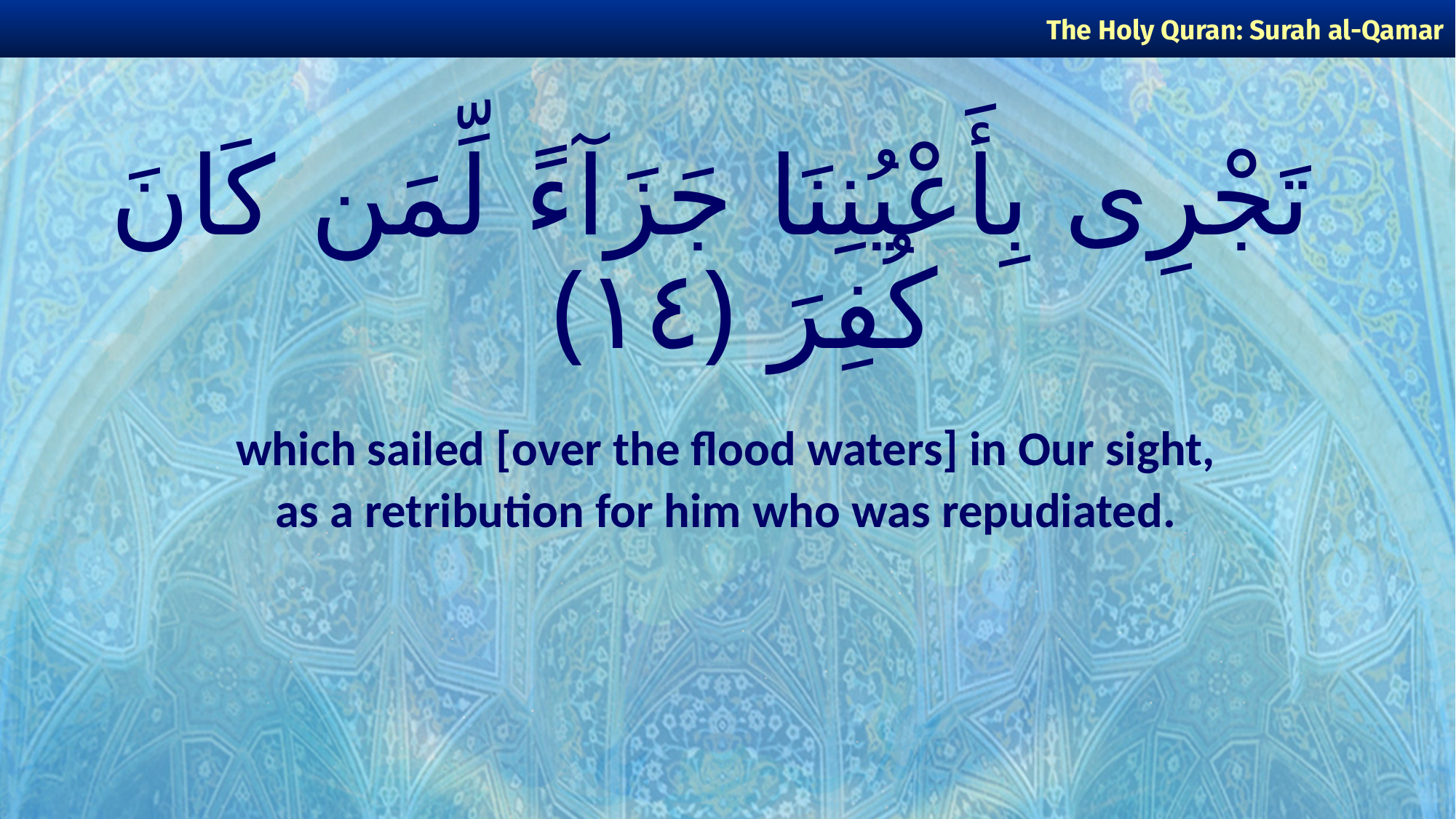

The Holy Quran: Surah al-Qamar
# تَجْرِى بِأَعْيُنِنَا جَزَآءً لِّمَن كَانَ كُفِرَ ﴿١٤﴾
which sailed [over the flood waters] in Our sight,
as a retribution for him who was repudiated.